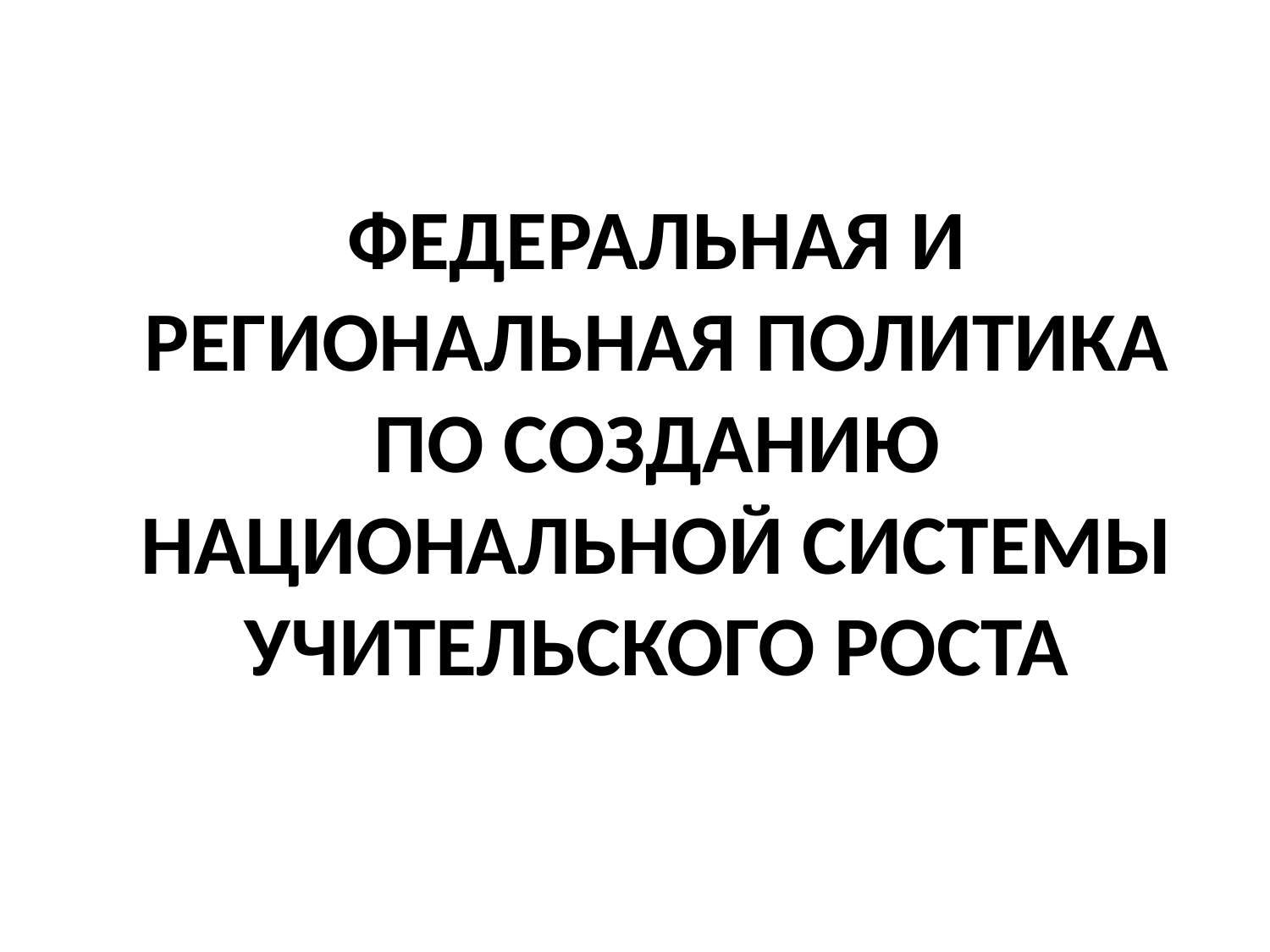

ФЕДЕРАЛЬНАЯ И РЕГИОНАЛЬНАЯ ПОЛИТИКА ПО СОЗДАНИЮ НАЦИОНАЛЬНОЙ СИСТЕМЫ УЧИТЕЛЬСКОГО РОСТА